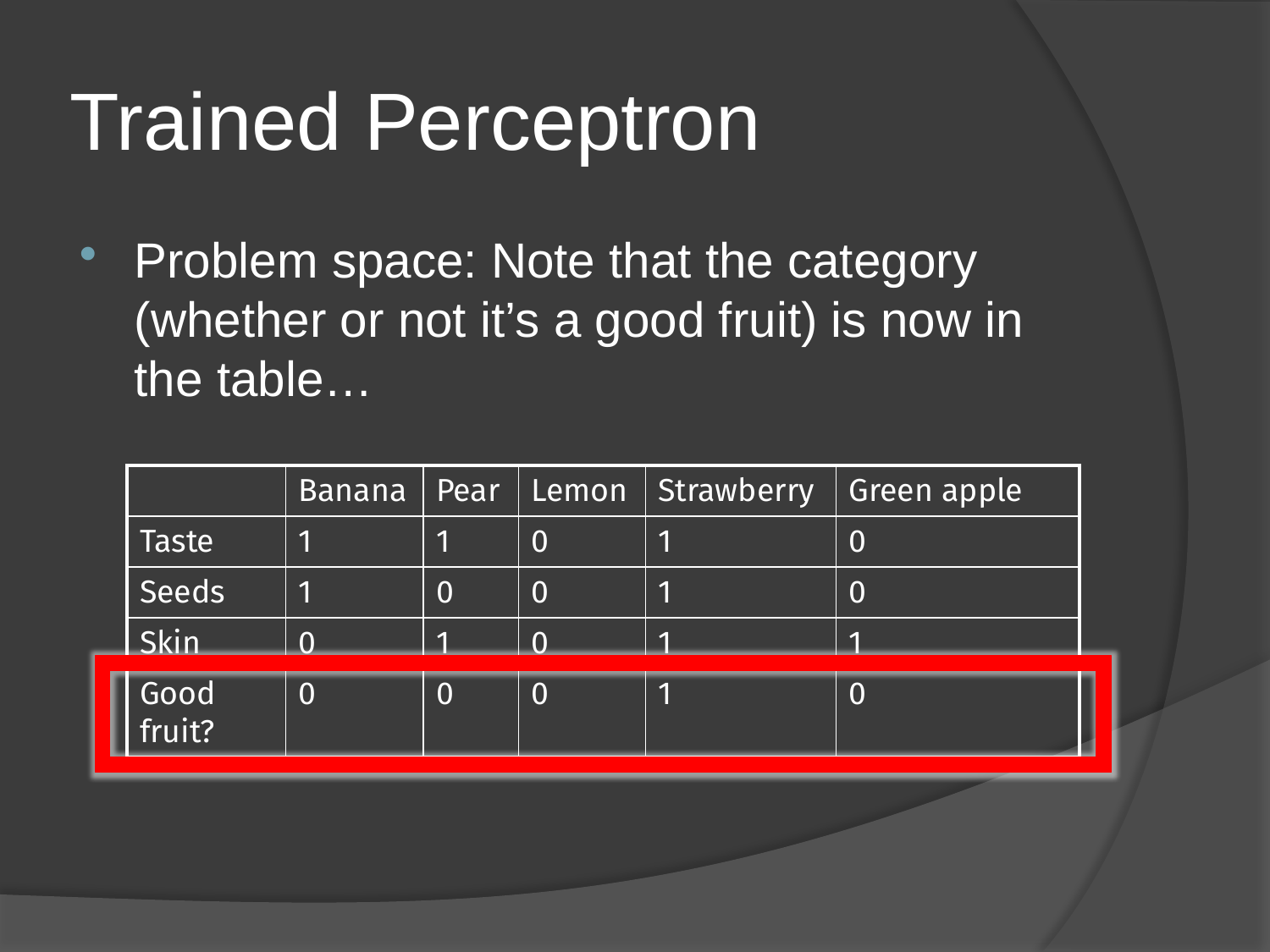

# Trained Perceptron
Problem space: Note that the category (whether or not it’s a good fruit) is now in the table…
|  | Banana | Pear | Lemon | Strawberry | Green apple |
| --- | --- | --- | --- | --- | --- |
| Taste | 1 | 1 | 0 | 1 | 0 |
| Seeds | 1 | 0 | 0 | 1 | 0 |
| Skin | 0 | 1 | 0 | 1 | 1 |
| Good fruit? | 0 | 0 | 0 | 1 | 0 |